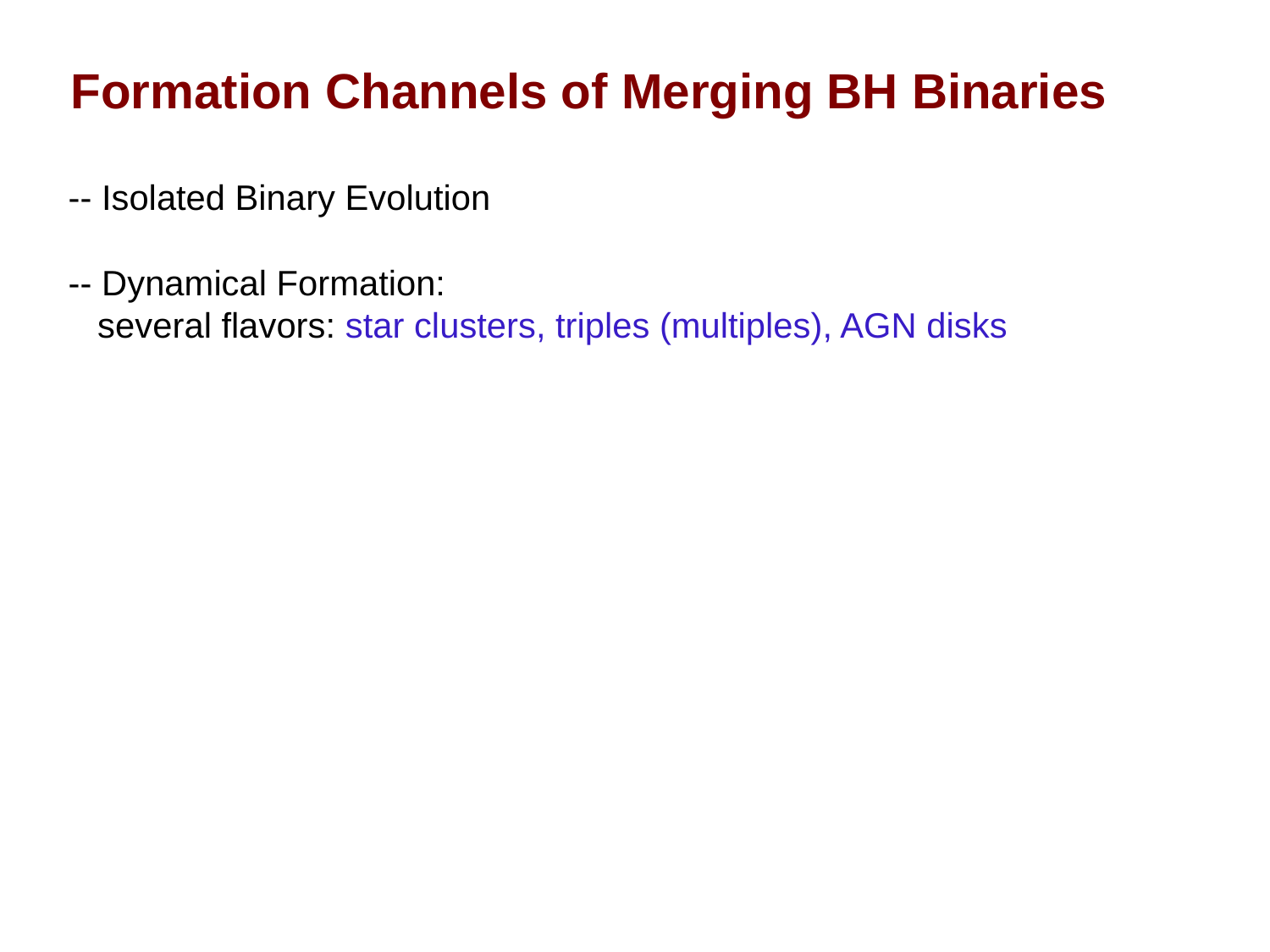

Formation Channels of Merging BH Binaries
-- Isolated Binary Evolution

-- Dynamical Formation:
   several flavors: star clusters, triples (multiples), AGN disks